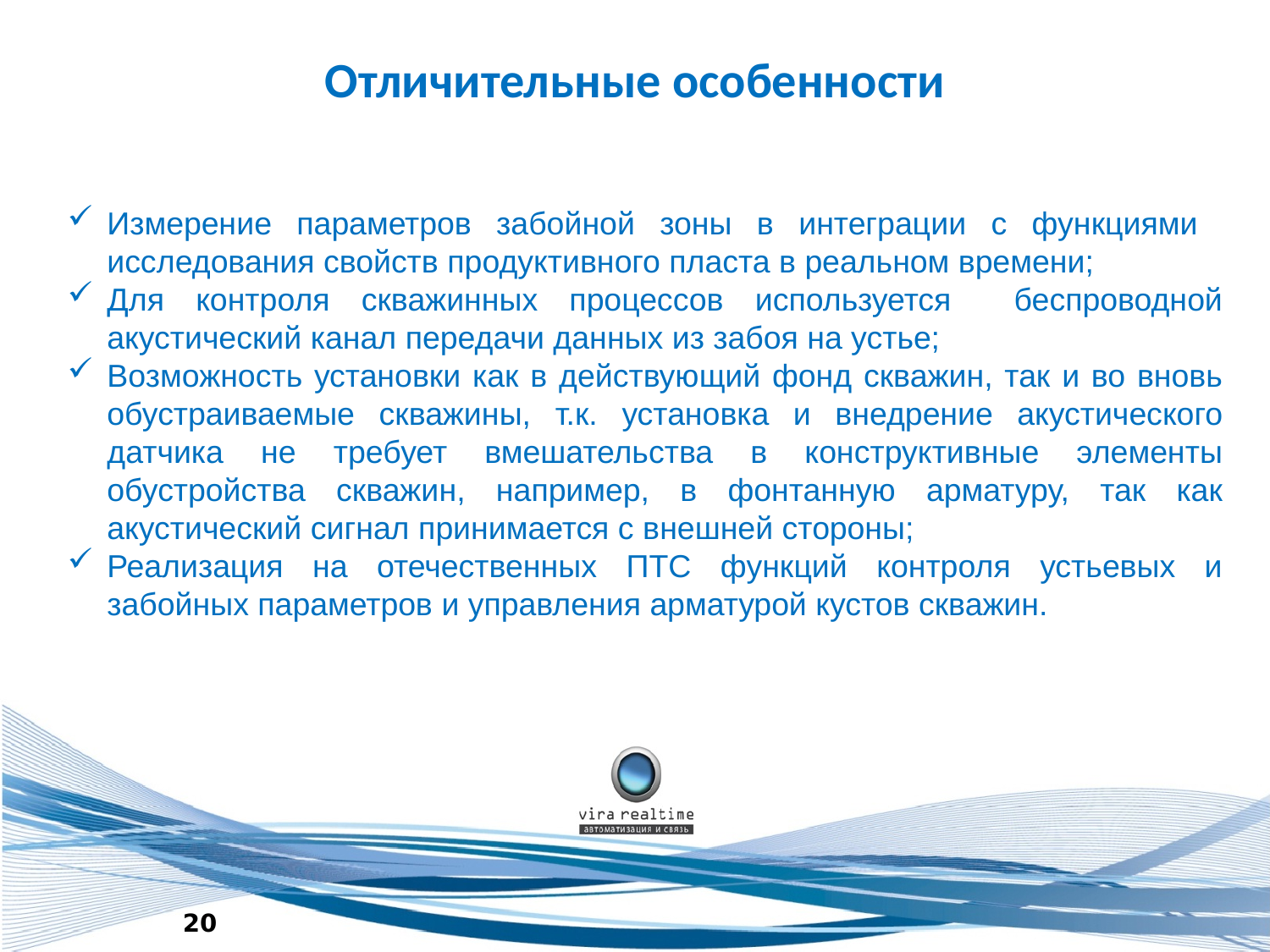

# Отличительные особенности

Измерение параметров забойной зоны в интеграции с функциями  исследования свойств продуктивного пласта в реальном времени;
Для контроля скважинных процессов используется  беспроводной акустический канал передачи данных из забоя на устье;
Возможность установки как в действующий фонд скважин, так и во вновь обустраиваемые скважины, т.к. установка и внедрение акустического датчика не требует вмешательства в конструктивные элементы обустройства скважин, например, в фонтанную арматуру, так как акустический сигнал принимается с внешней стороны;
Реализация на отечественных ПТС функций контроля устьевых и забойных параметров и управления арматурой кустов скважин.

20